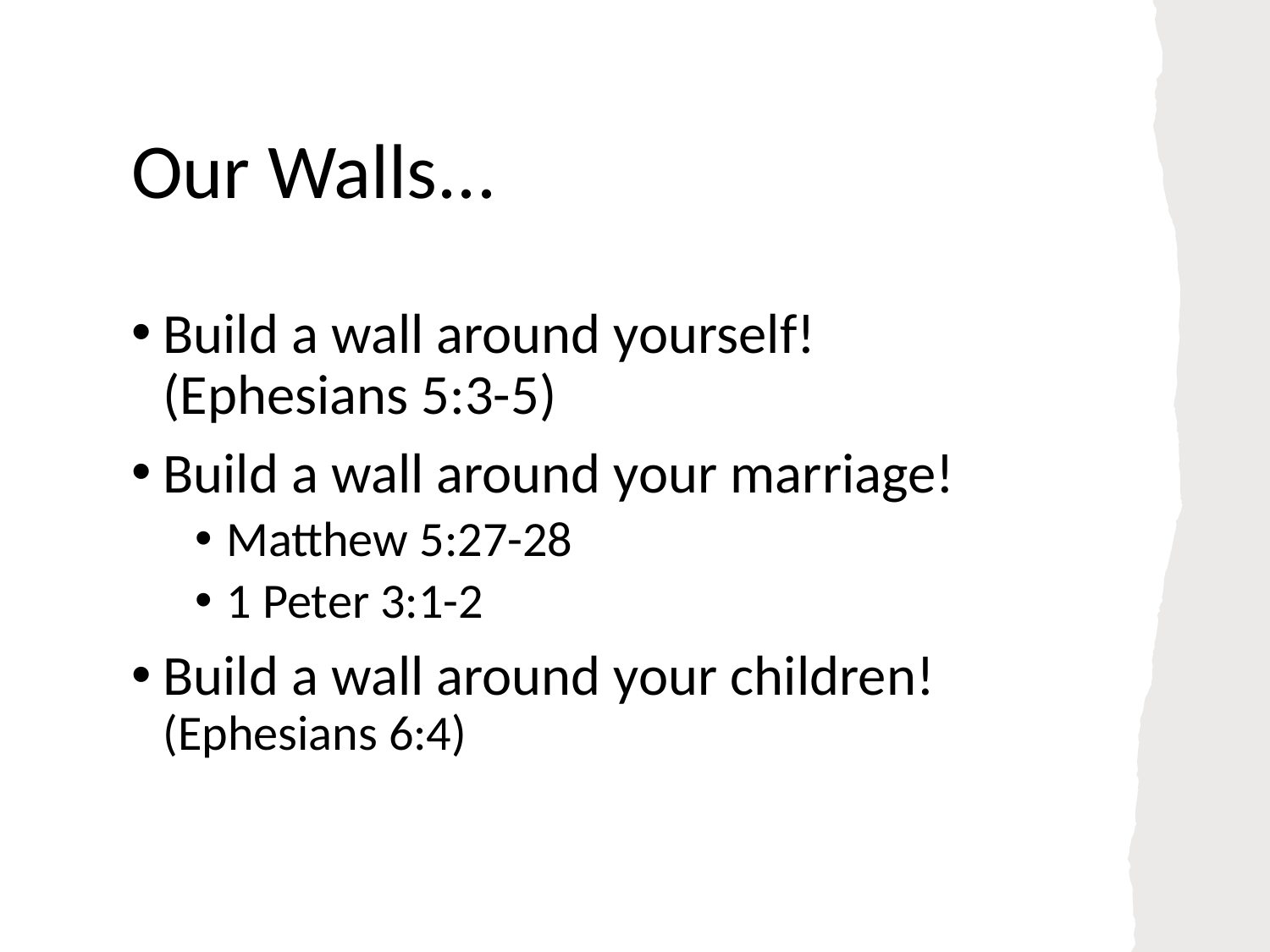

# Our Walls...
Build a wall around yourself! (Ephesians 5:3-5)
Build a wall around your marriage!
Matthew 5:27-28
1 Peter 3:1-2
Build a wall around your children! (Ephesians 6:4)